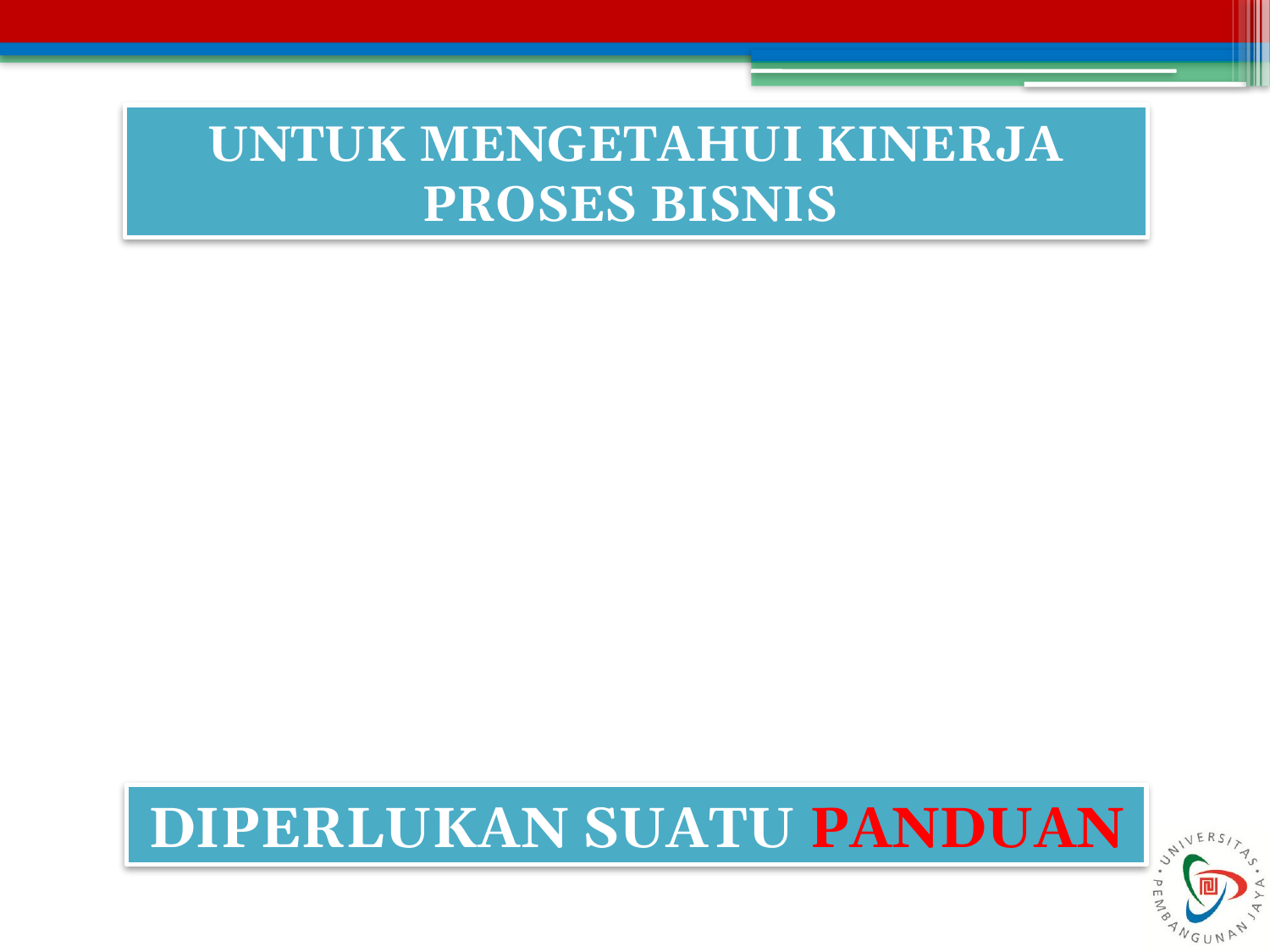

# UNTUK MENGETAHUI KINERJA PROSES BISNIS

DIPERLUKAN SUATU PANDUAN